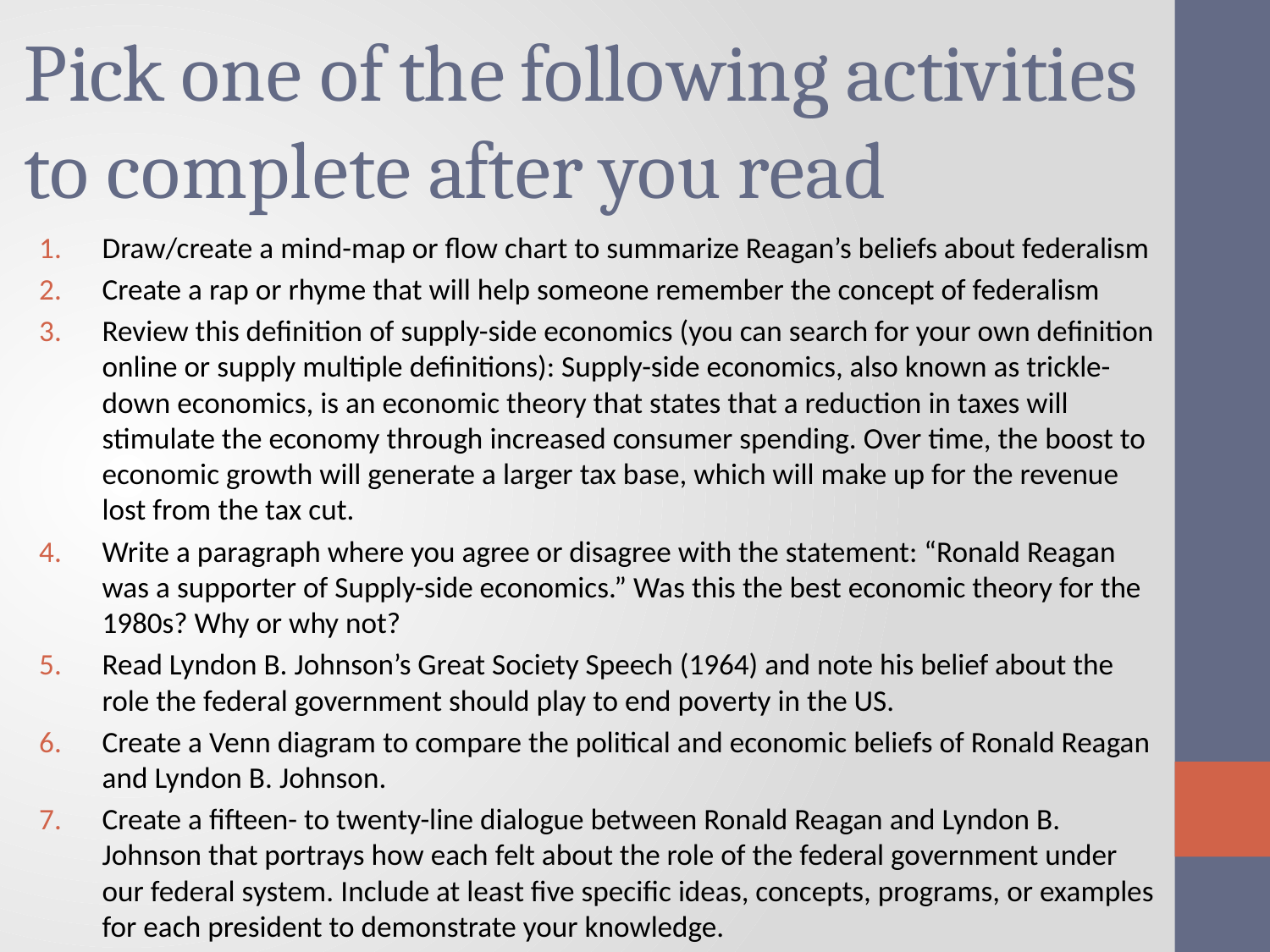

# Pick one of the following activities to complete after you read
Draw/create a mind-map or flow chart to summarize Reagan’s beliefs about federalism
Create a rap or rhyme that will help someone remember the concept of federalism
Review this definition of supply-side economics (you can search for your own definition online or supply multiple definitions): Supply-side economics, also known as trickle-down economics, is an economic theory that states that a reduction in taxes will stimulate the economy through increased consumer spending. Over time, the boost to economic growth will generate a larger tax base, which will make up for the revenue lost from the tax cut.
Write a paragraph where you agree or disagree with the statement: “Ronald Reagan was a supporter of Supply-side economics.” Was this the best economic theory for the 1980s? Why or why not?
Read Lyndon B. Johnson’s Great Society Speech (1964) and note his belief about the role the federal government should play to end poverty in the US.
Create a Venn diagram to compare the political and economic beliefs of Ronald Reagan and Lyndon B. Johnson.
Create a fifteen- to twenty-line dialogue between Ronald Reagan and Lyndon B. Johnson that portrays how each felt about the role of the federal government under our federal system. Include at least five specific ideas, concepts, programs, or examples for each president to demonstrate your knowledge.